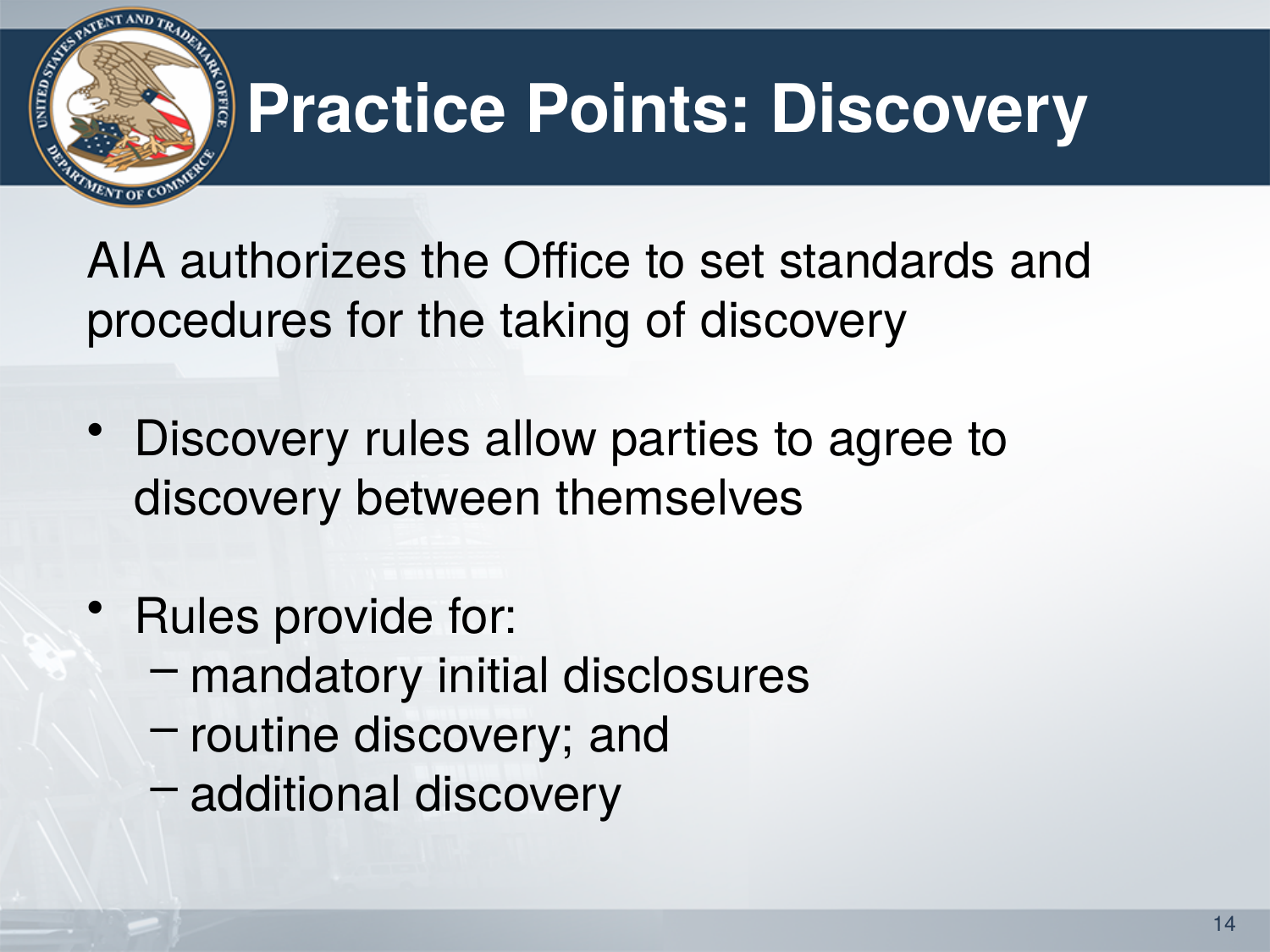

# Practice Points: Discovery
AIA authorizes the Office to set standards and procedures for the taking of discovery

Discovery rules allow parties to agree to discovery between themselves

Rules provide for:
mandatory initial disclosures
routine discovery; and
additional discovery
14